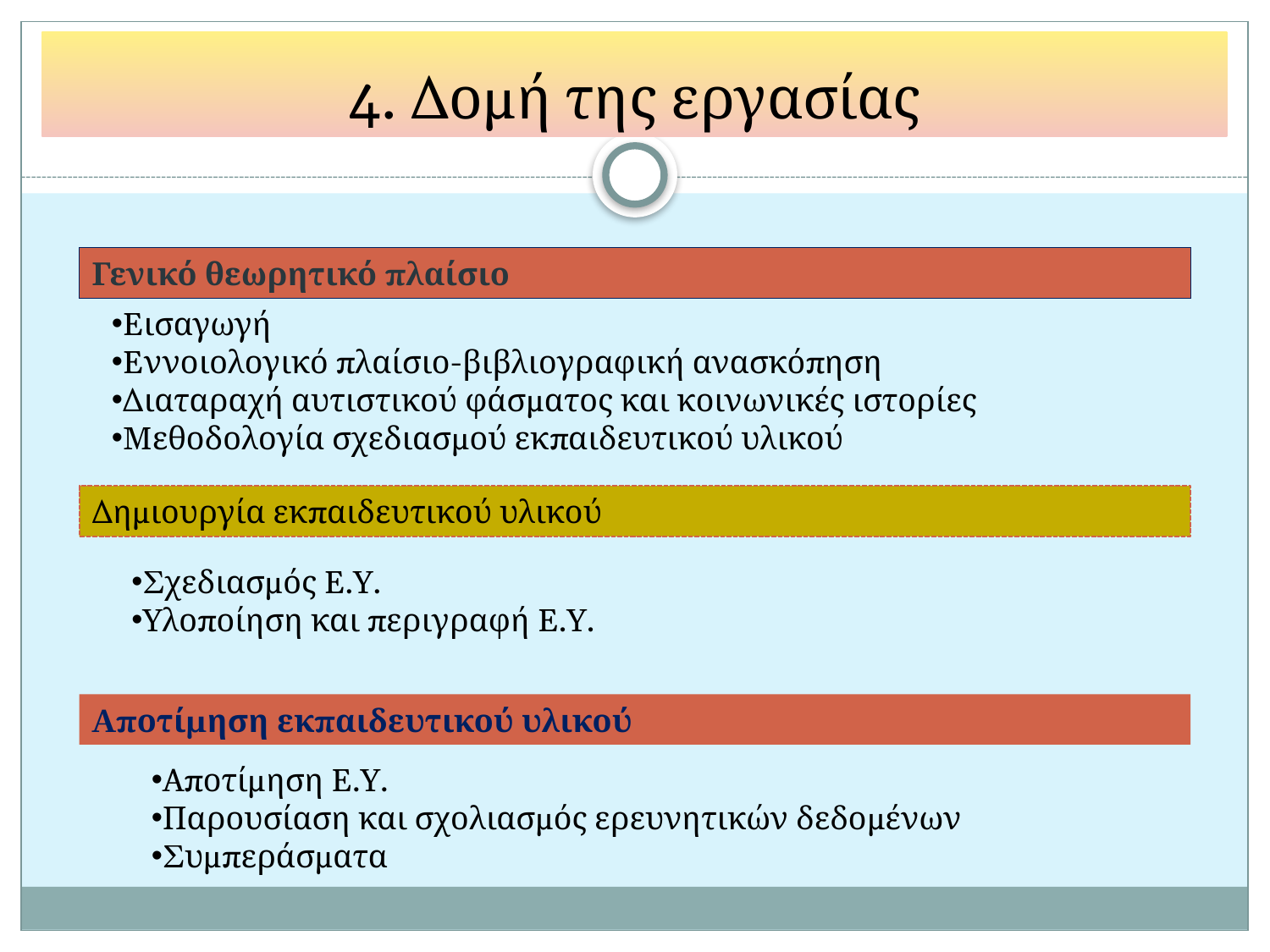

# 4. Δομή της εργασίας
Γενικό θεωρητικό πλαίσιο
Εισαγωγή
Εννοιολογικό πλαίσιο-βιβλιογραφική ανασκόπηση
Διαταραχή αυτιστικού φάσματος και κοινωνικές ιστορίες
Μεθοδολογία σχεδιασμού εκπαιδευτικού υλικού
Δημιουργία εκπαιδευτικού υλικού
Σχεδιασμός Ε.Υ.
Υλοποίηση και περιγραφή Ε.Υ.
Αποτίμηση εκπαιδευτικού υλικού
Αποτίμηση Ε.Υ.
Παρουσίαση και σχολιασμός ερευνητικών δεδομένων
Συμπεράσματα